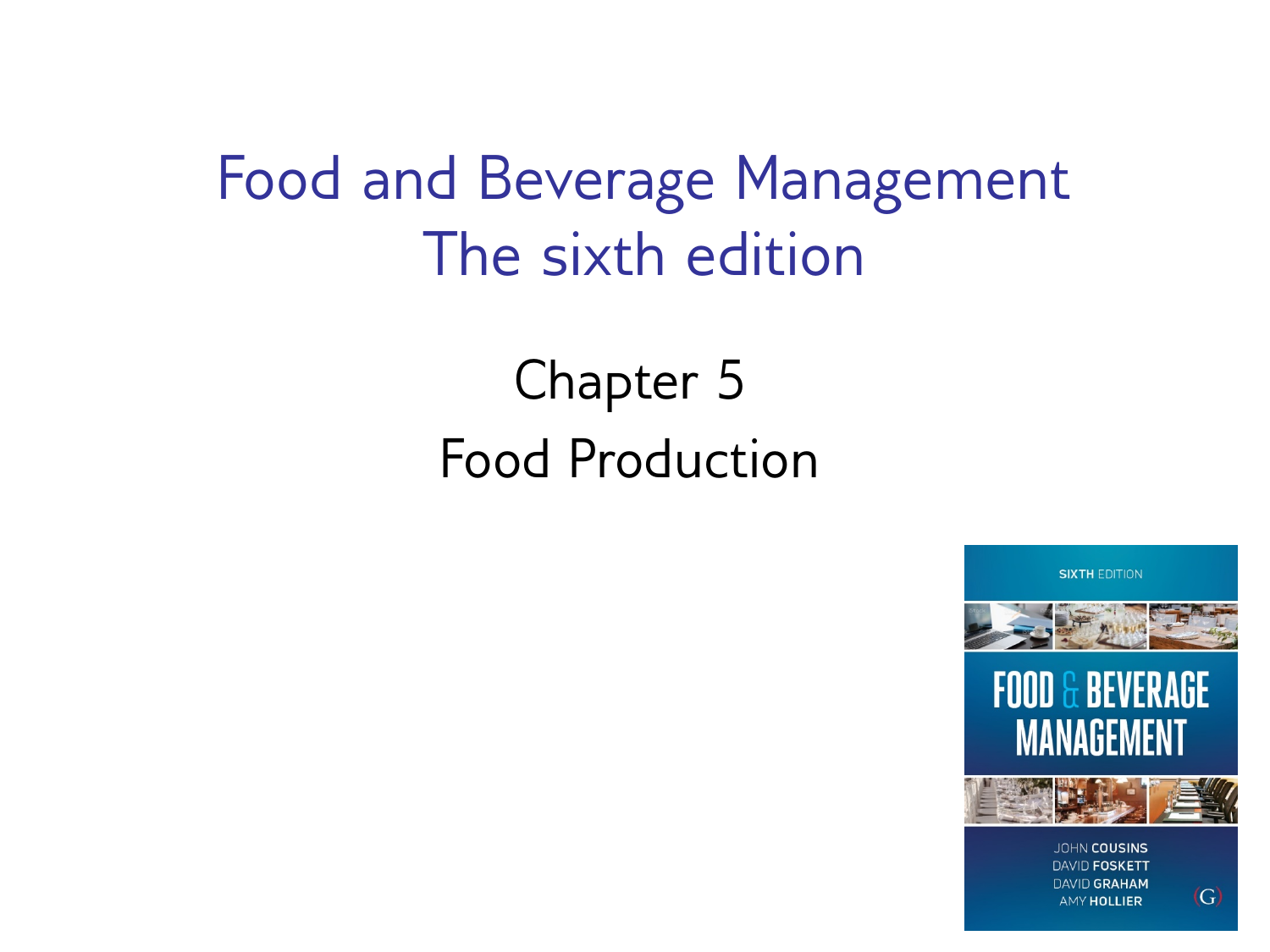

# Food and Beverage Management The sixth edition
Chapter 5
Food Production